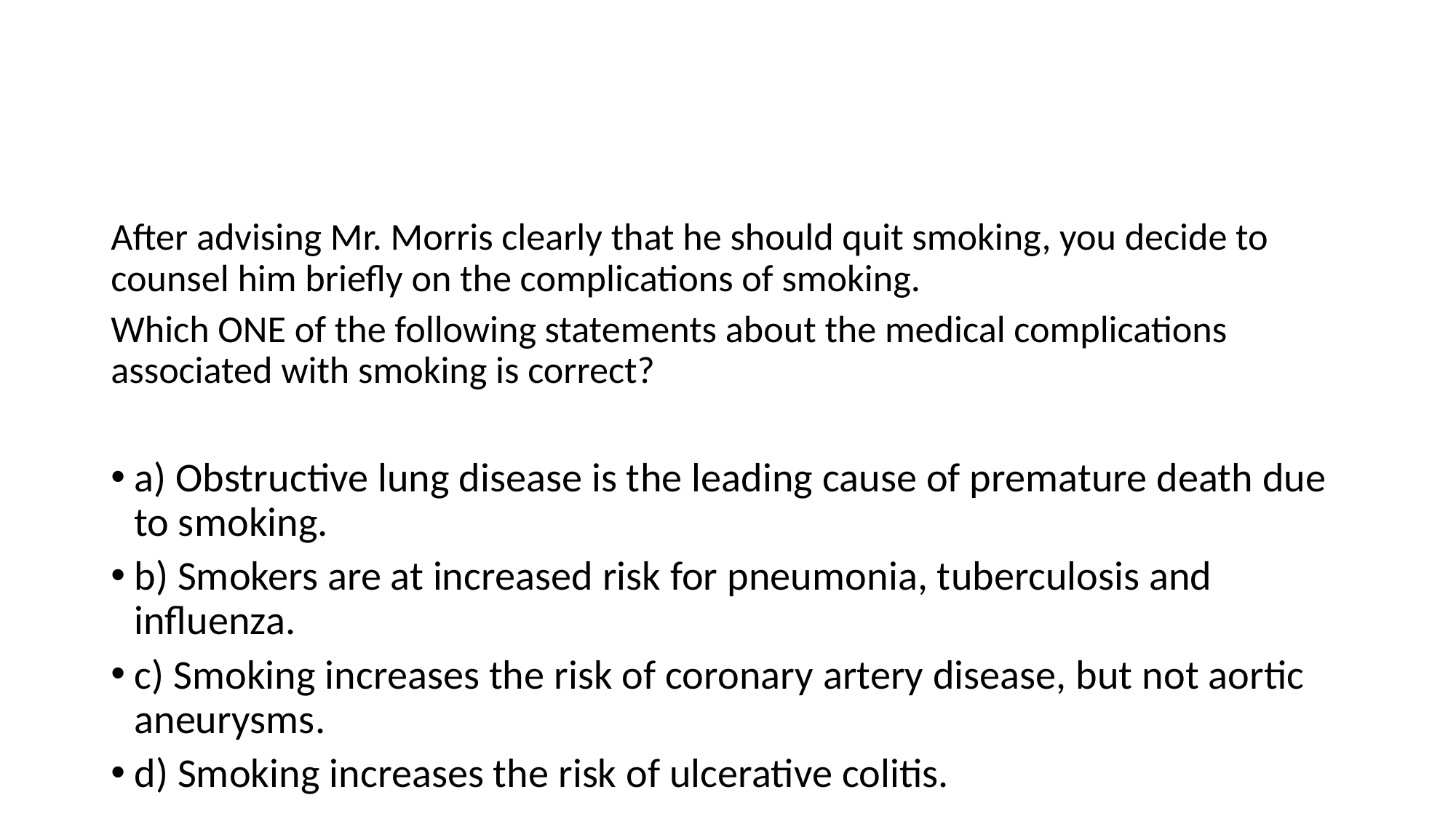

#
After advising Mr. Morris clearly that he should quit smoking, you decide to counsel him briefly on the complications of smoking.
Which ONE of the following statements about the medical complications associated with smoking is correct?

a) Obstructive lung disease is the leading cause of premature death due to smoking.
b) Smokers are at increased risk for pneumonia, tuberculosis and influenza.
c) Smoking increases the risk of coronary artery disease, but not aortic aneurysms.
d) Smoking increases the risk of ulcerative colitis.